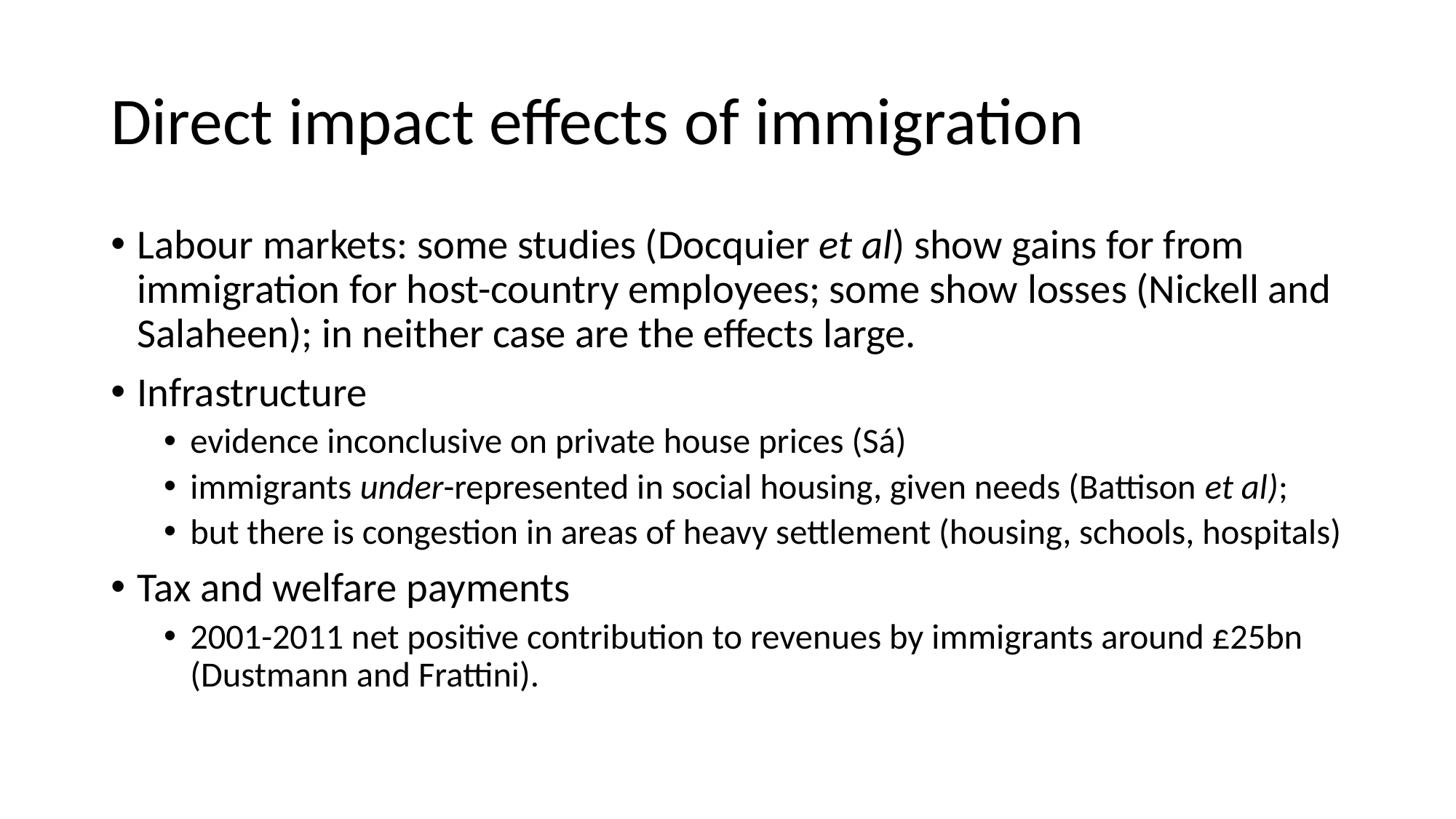

# Direct impact effects of immigration
Labour markets: some studies (Docquier et al) show gains for from immigration for host-country employees; some show losses (Nickell and Salaheen); in neither case are the effects large.
Infrastructure
evidence inconclusive on private house prices (Sá)
immigrants under-represented in social housing, given needs (Battison et al);
but there is congestion in areas of heavy settlement (housing, schools, hospitals)
Tax and welfare payments
2001-2011 net positive contribution to revenues by immigrants around £25bn (Dustmann and Frattini).